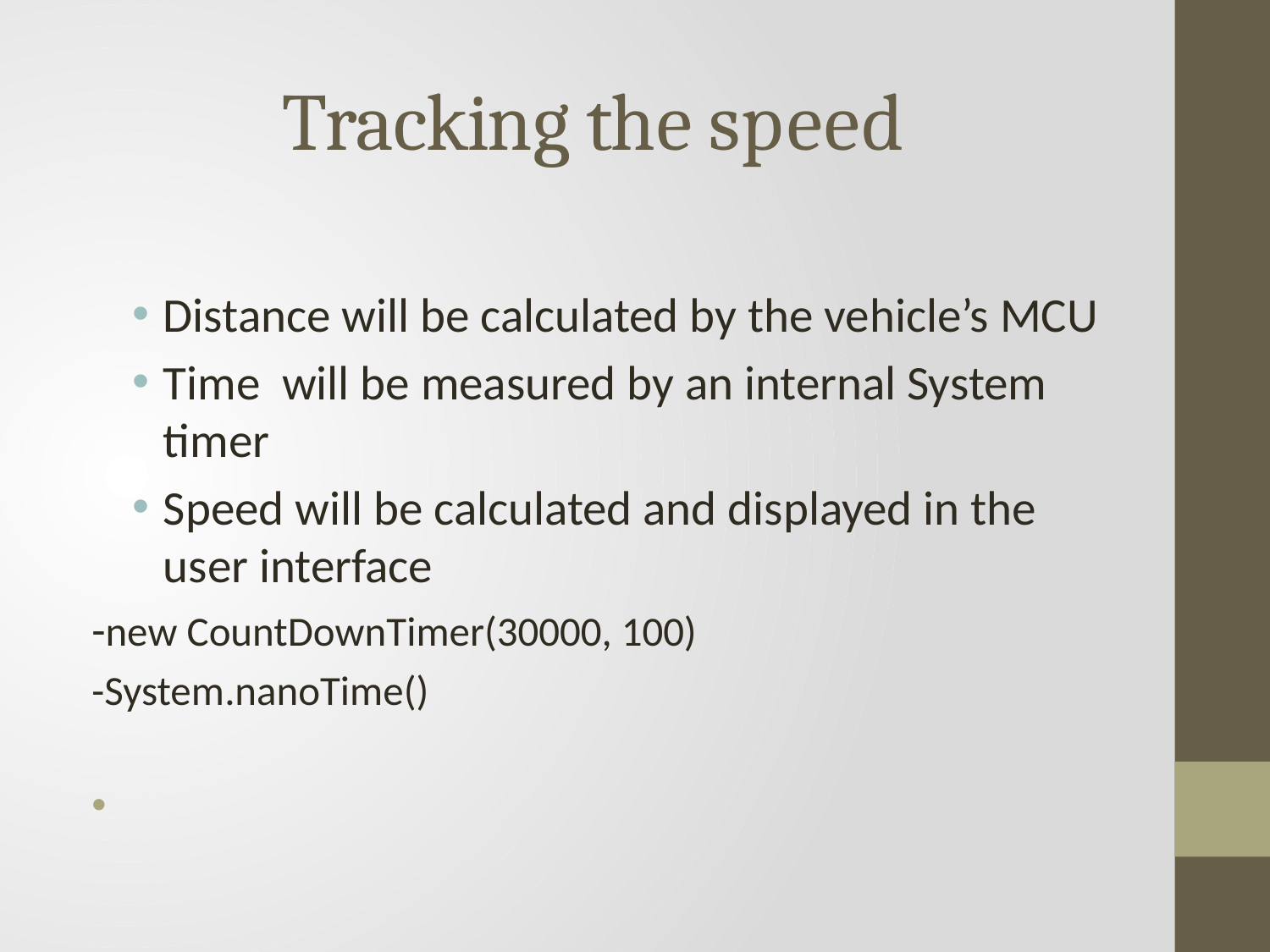

# Tracking the speed

Distance will be calculated by the vehicle’s MCU
Time  will be measured by an internal System timer
Speed will be calculated and displayed in the user interface
		-new CountDownTimer(30000, 100)
		-System.nanoTime()